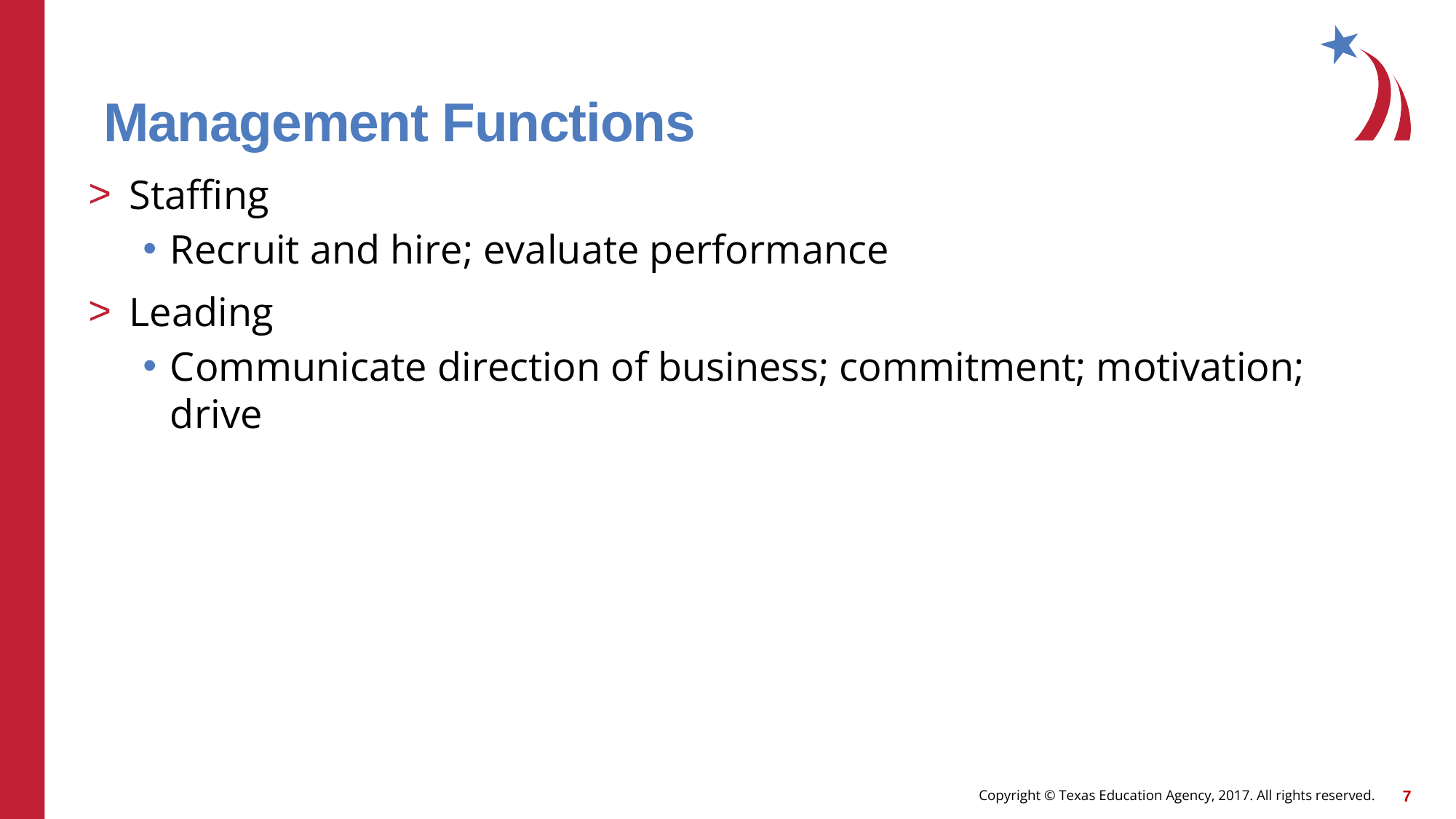

# Management Functions
Staffing
Recruit and hire; evaluate performance
Leading
Communicate direction of business; commitment; motivation; drive